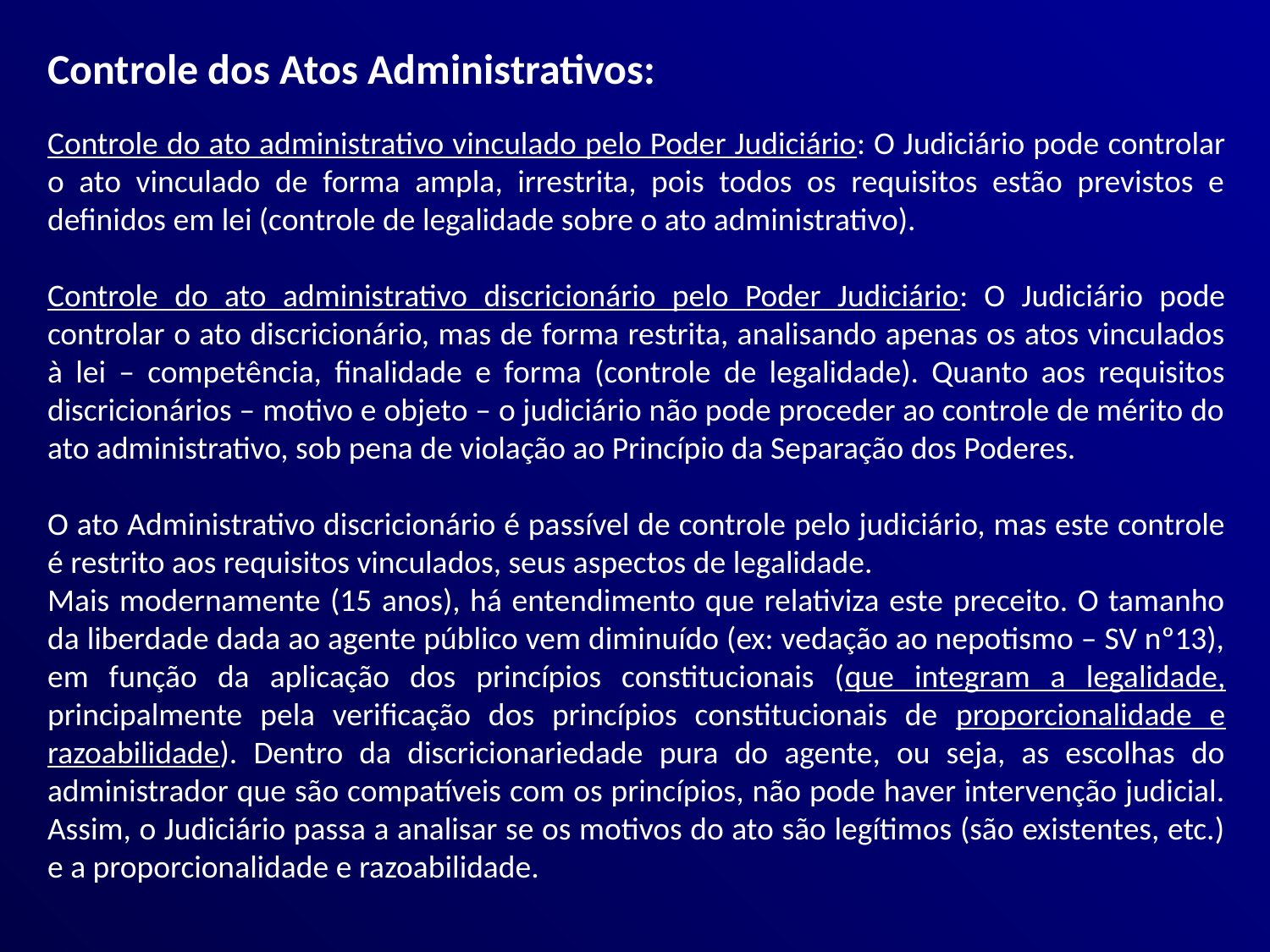

Controle dos Atos Administrativos:

Controle do ato administrativo vinculado pelo Poder Judiciário: O Judiciário pode controlar o ato vinculado de forma ampla, irrestrita, pois todos os requisitos estão previstos e definidos em lei (controle de legalidade sobre o ato administrativo).

Controle do ato administrativo discricionário pelo Poder Judiciário: O Judiciário pode controlar o ato discricionário, mas de forma restrita, analisando apenas os atos vinculados à lei – competência, finalidade e forma (controle de legalidade). Quanto aos requisitos discricionários – motivo e objeto – o judiciário não pode proceder ao controle de mérito do ato administrativo, sob pena de violação ao Princípio da Separação dos Poderes.

O ato Administrativo discricionário é passível de controle pelo judiciário, mas este controle é restrito aos requisitos vinculados, seus aspectos de legalidade.
Mais modernamente (15 anos), há entendimento que relativiza este preceito. O tamanho da liberdade dada ao agente público vem diminuído (ex: vedação ao nepotismo – SV nº13), em função da aplicação dos princípios constitucionais (que integram a legalidade, principalmente pela verificação dos princípios constitucionais de proporcionalidade e razoabilidade). Dentro da discricionariedade pura do agente, ou seja, as escolhas do administrador que são compatíveis com os princípios, não pode haver intervenção judicial. Assim, o Judiciário passa a analisar se os motivos do ato são legítimos (são existentes, etc.) e a proporcionalidade e razoabilidade.